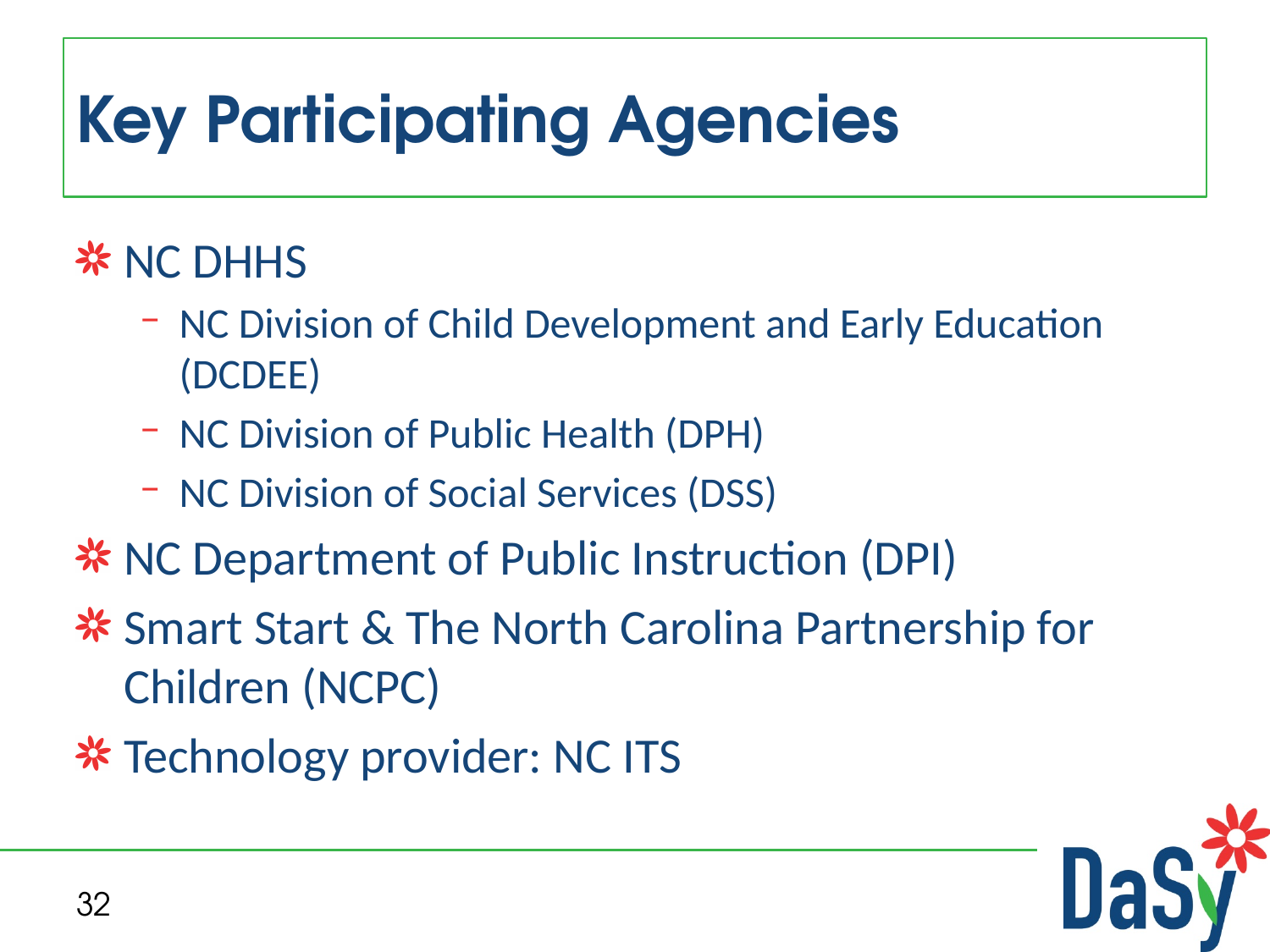

# Key Participating Agencies
NC DHHS
NC Division of Child Development and Early Education (DCDEE)
NC Division of Public Health (DPH)
NC Division of Social Services (DSS)
NC Department of Public Instruction (DPI)
Smart Start & The North Carolina Partnership for Children (NCPC)
Technology provider: NC ITS
32